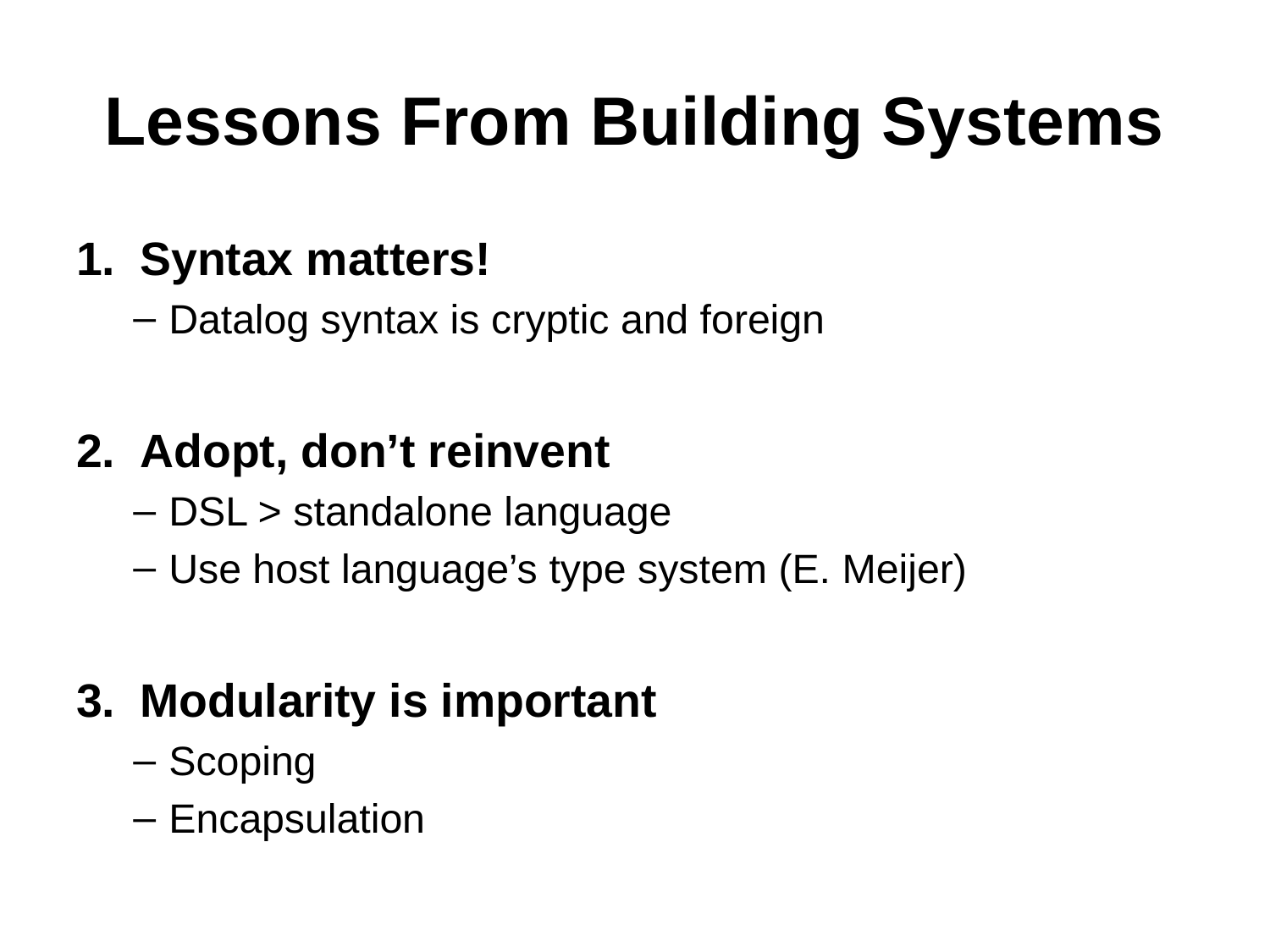

# Lessons From Building Systems
Syntax matters!
Datalog syntax is cryptic and foreign

Adopt, don’t reinvent
DSL > standalone language
Use host language’s type system (E. Meijer)

Modularity is important
Scoping
Encapsulation